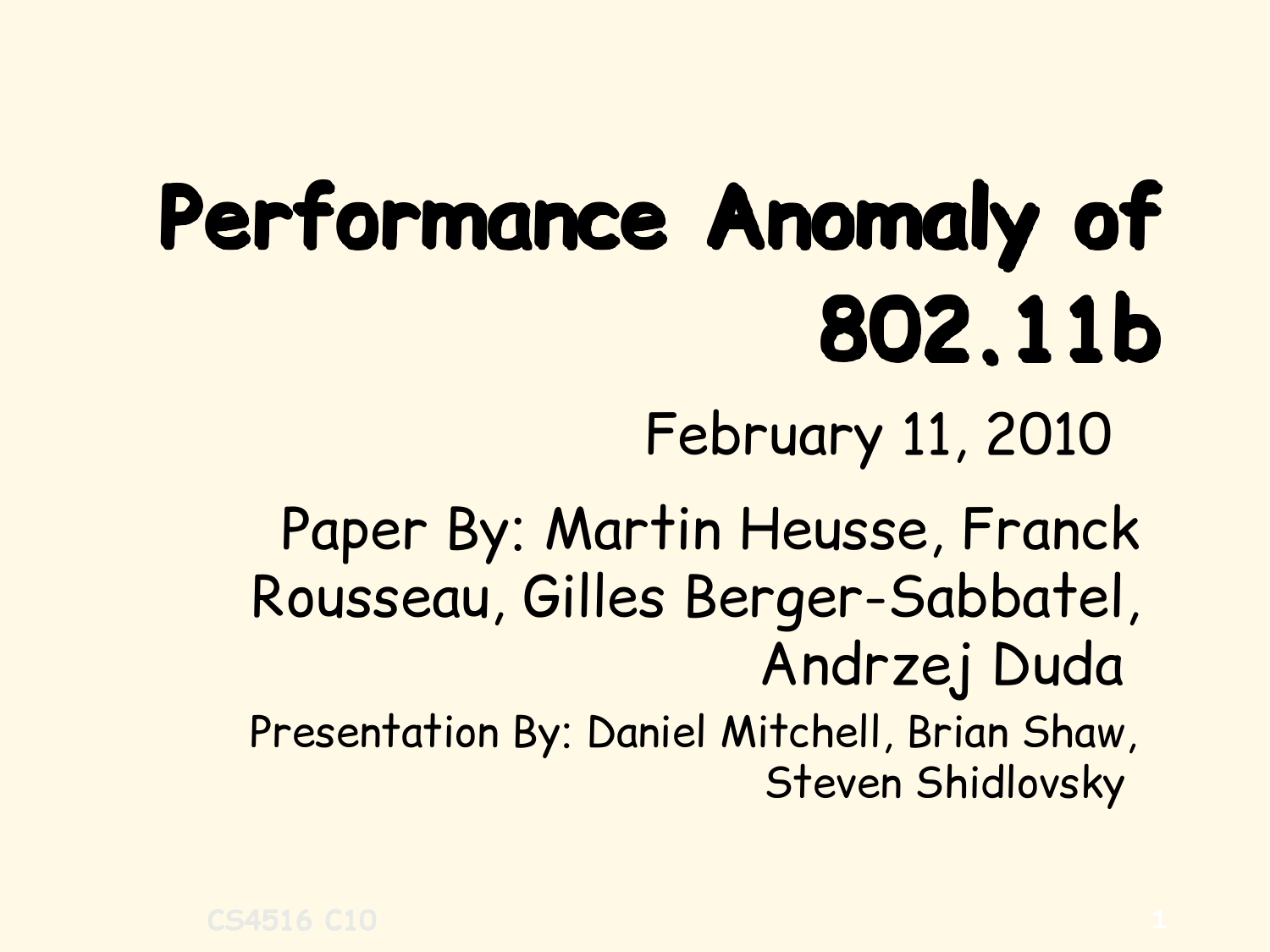

# Performance Anomaly of 802.11b
February 11, 2010
Paper By: Martin Heusse, Franck Rousseau, Gilles Berger-Sabbatel, Andrzej Duda
Presentation By: Daniel Mitchell, Brian Shaw, Steven Shidlovsky

1
CS4516 C10